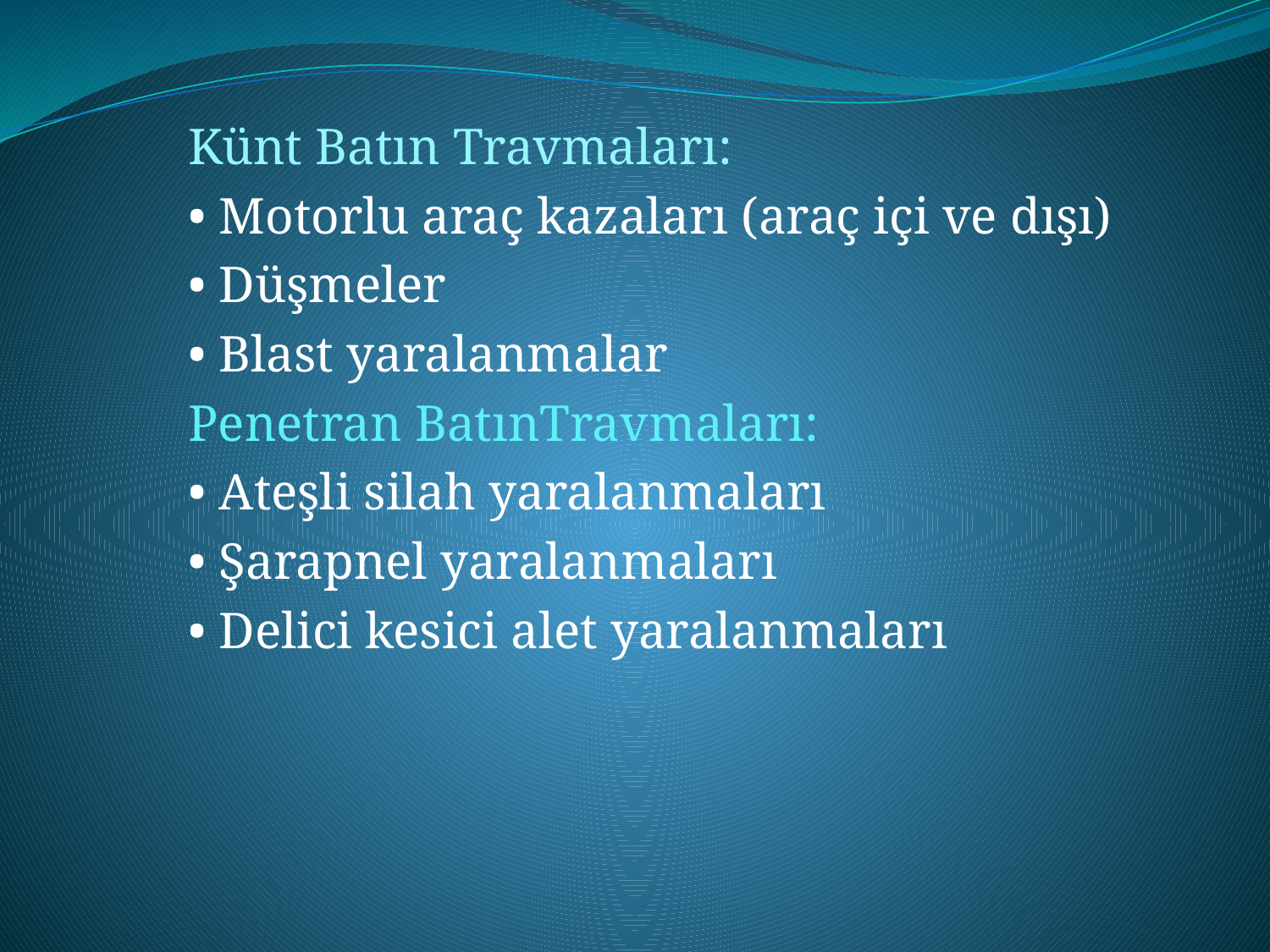

#
Künt Batın Travmaları:
• Motorlu araç kazaları (araç içi ve dışı)
• Düşmeler
• Blast yaralanmalar
Penetran BatınTravmaları:
• Ateşli silah yaralanmaları
• Şarapnel yaralanmaları
• Delici kesici alet yaralanmaları